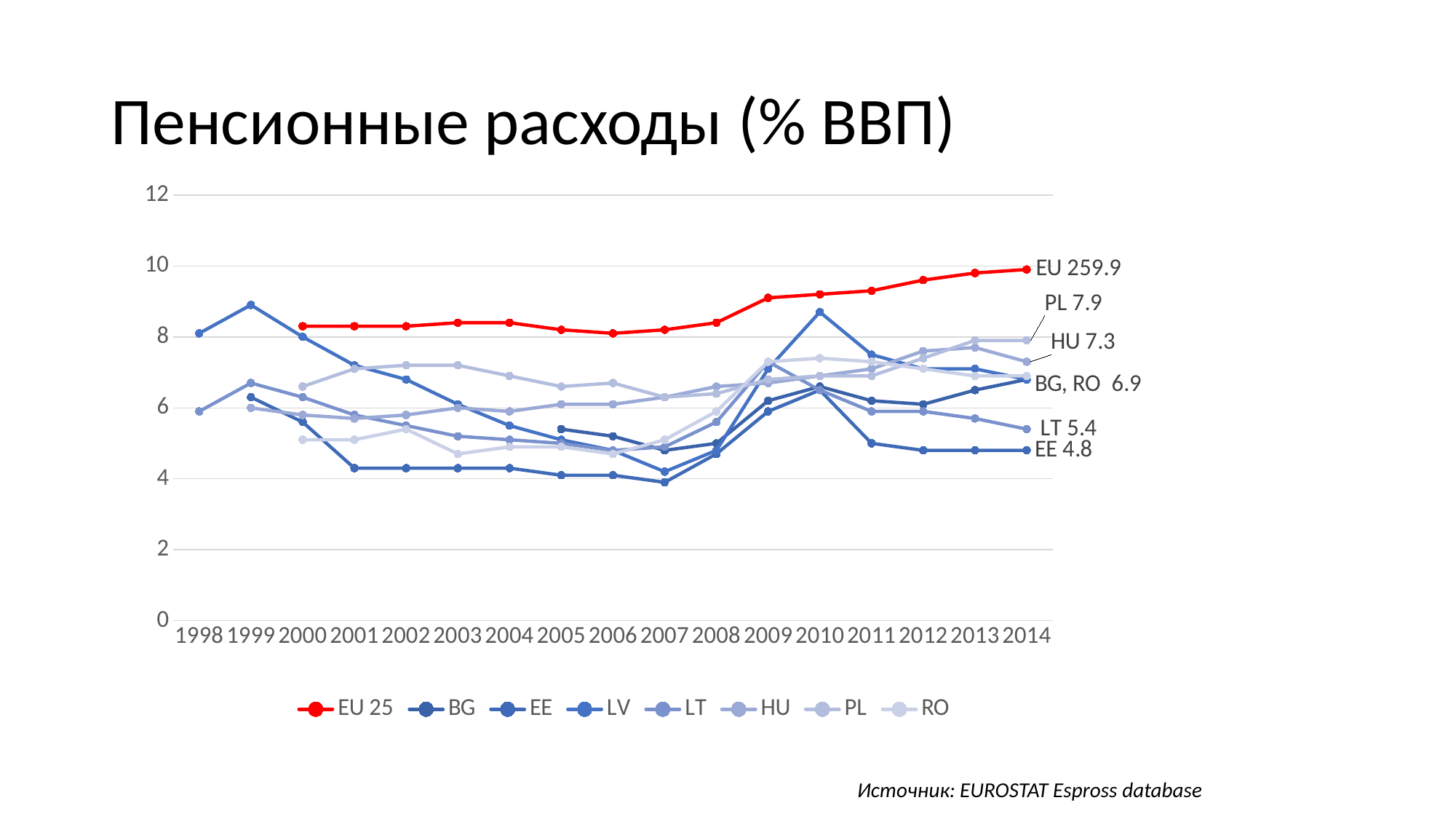

# Пенсионные расходы (% ВВП)

### Chart

| Category | EU 25 | BG | EE | LV | LT | HU | PL | RO |
|---|---|---|---|---|---|---|---|---|
| 1998 | None | None | None | 8.1 | 5.9 | None | None | None |
| 1999 | None | None | 6.3 | 8.9 | 6.7 | 6.0 | None | None |
| 2000 | 8.3 | None | 5.6 | 8.0 | 6.3 | 5.8 | 6.6 | 5.1 |
| 2001 | 8.3 | None | 4.3 | 7.2 | 5.8 | 5.7 | 7.1 | 5.1 |
| 2002 | 8.3 | None | 4.3 | 6.8 | 5.5 | 5.8 | 7.2 | 5.4 |
| 2003 | 8.4 | None | 4.3 | 6.1 | 5.2 | 6.0 | 7.2 | 4.7 |
| 2004 | 8.4 | None | 4.3 | 5.5 | 5.1 | 5.9 | 6.9 | 4.9 |
| 2005 | 8.2 | 5.4 | 4.1 | 5.1 | 5.0 | 6.1 | 6.6 | 4.9 |
| 2006 | 8.1 | 5.2 | 4.1 | 4.8 | 4.8 | 6.1 | 6.7 | 4.7 |
| 2007 | 8.2 | 4.8 | 3.9 | 4.2 | 4.9 | 6.3 | 6.3 | 5.1 |
| 2008 | 8.4 | 5.0 | 4.7 | 4.8 | 5.6 | 6.6 | 6.4 | 5.9 |
| 2009 | 9.1 | 6.2 | 5.9 | 7.1 | 7.3 | 6.7 | 6.8 | 7.3 |
| 2010 | 9.2 | 6.6 | 6.5 | 8.7 | 6.5 | 6.9 | 6.9 | 7.4 |
| 2011 | 9.3 | 6.2 | 5.0 | 7.5 | 5.9 | 7.1 | 6.9 | 7.3 |
| 2012 | 9.6 | 6.1 | 4.8 | 7.1 | 5.9 | 7.6 | 7.4 | 7.1 |
| 2013 | 9.8 | 6.5 | 4.8 | 7.1 | 5.7 | 7.7 | 7.9 | 6.9 |
| 2014 | 9.9 | 6.8 | 4.8 | 6.8 | 5.4 | 7.3 | 7.9 | 6.9 |
Источник: EUROSTAT Espross database